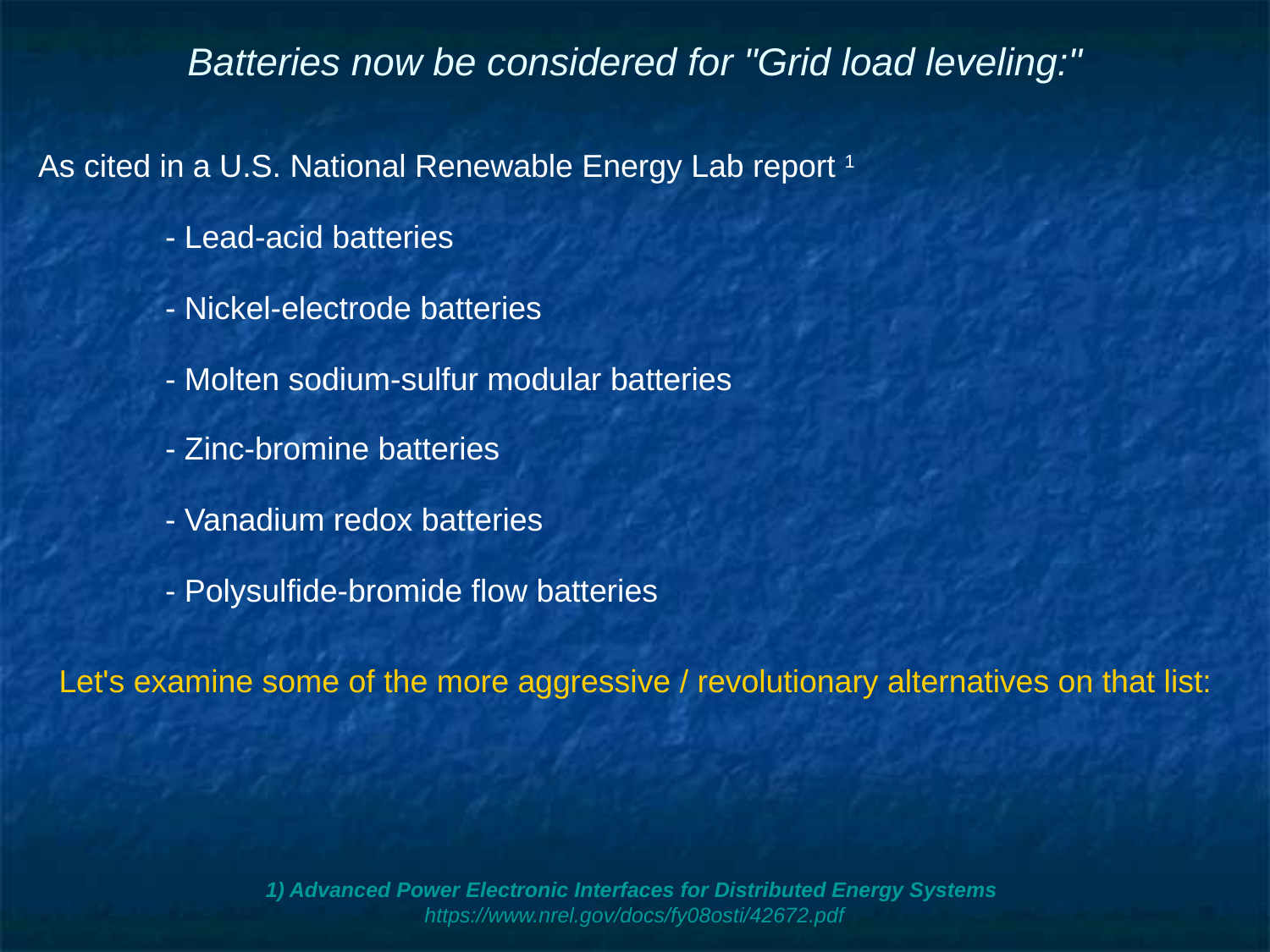

# Batteries now be considered for "Grid load leveling:"
As cited in a U.S. National Renewable Energy Lab report 1

	- Lead-acid batteries

	- Nickel-electrode batteries

	- Molten sodium-sulfur modular batteries

	- Zinc-bromine batteries

	- Vanadium redox batteries

	- Polysulfide-bromide flow batteries

Let's examine some of the more aggressive / revolutionary alternatives on that list:
1) Advanced Power Electronic Interfaces for Distributed Energy Systems
https://www.nrel.gov/docs/fy08osti/42672.pdf